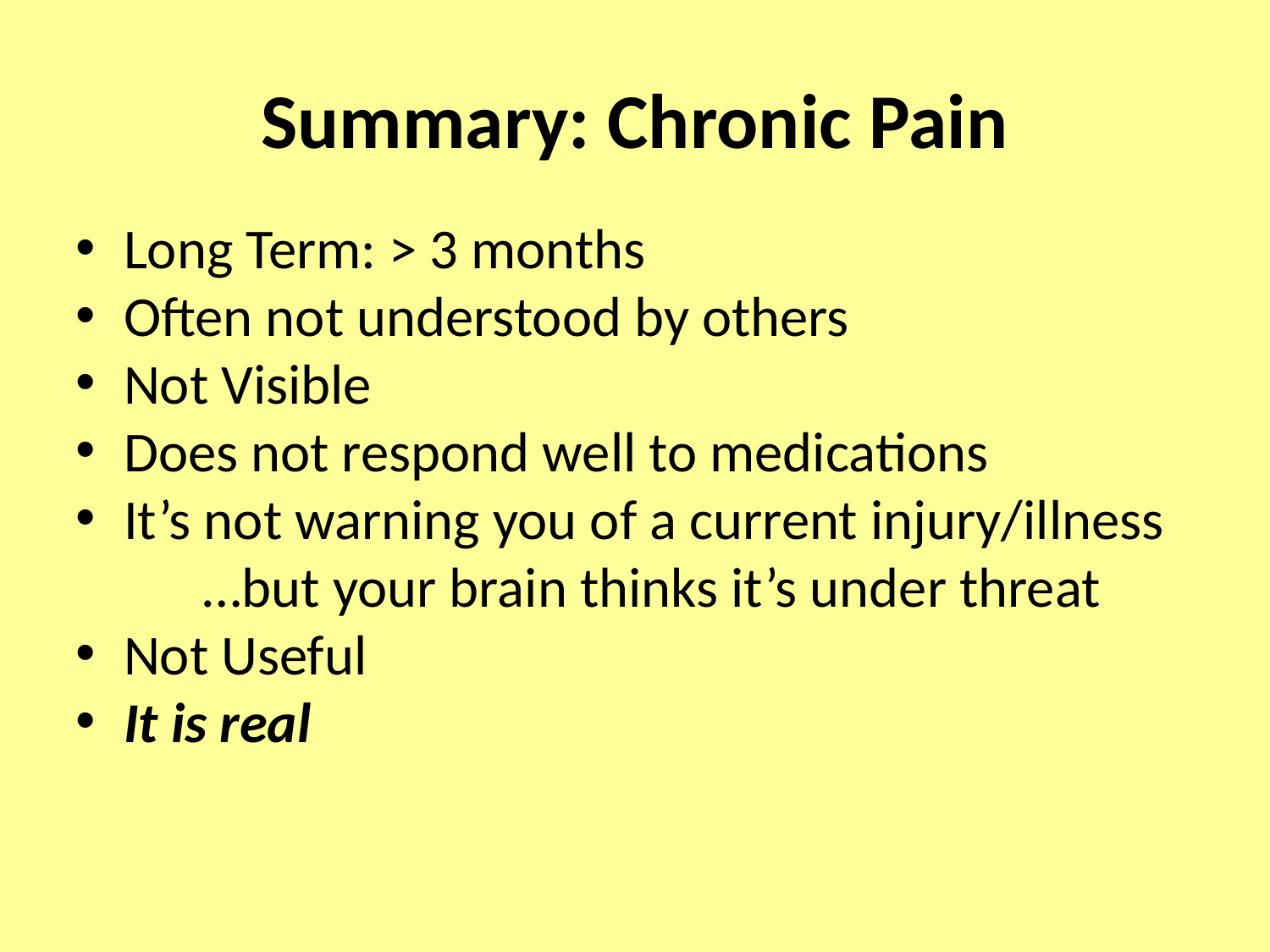

Summary: Chronic Pain
Long Term: > 3 months
Often not understood by others
Not Visible
Does not respond well to medications
It’s not warning you of a current injury/illness
	…but your brain thinks it’s under threat
Not Useful
It is real